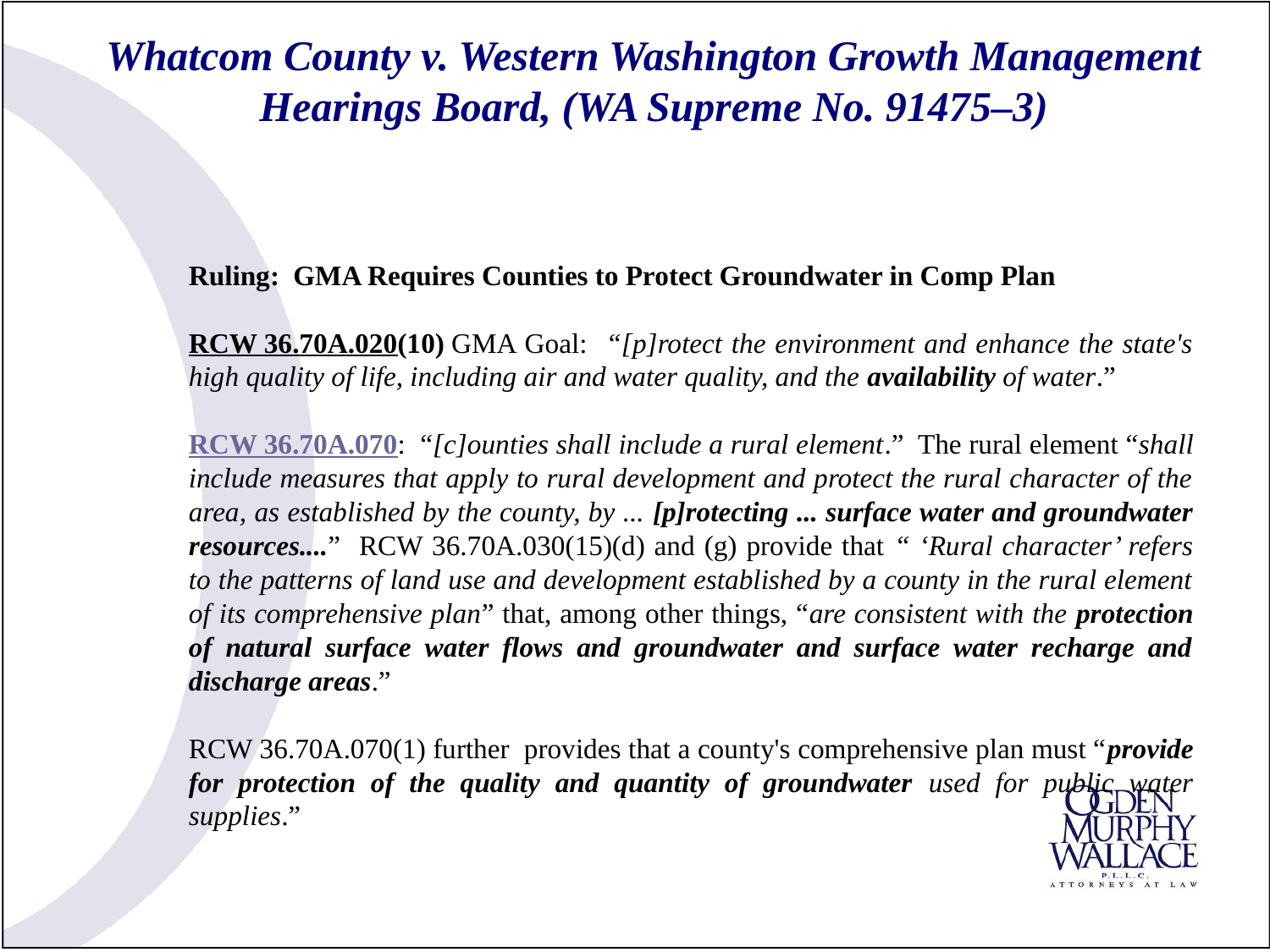

# Whatcom County v. Western Washington Growth Management Hearings Board, (WA Supreme No. 91475–3)

Ruling:  GMA Requires Counties to Protect Groundwater in Comp Plan

RCW 36.70A.020(10) GMA Goal:  “[p]rotect the environment and enhance the state's high quality of life, including air and water quality, and the availability of water.”

RCW 36.70A.070:  “[c]ounties shall include a rural element.”  The rural element “shall include measures that apply to rural development and protect the rural character of the area, as established by the county, by ... [p]rotecting ... surface water and groundwater resources....”  RCW 36.70A.030(15)(d) and (g) provide that “ ‘Rural character’ refers to the patterns of land use and development established by a county in the rural element of its comprehensive plan” that, among other things, “are consistent with the protection of natural surface water flows and groundwater and surface water recharge and discharge areas.”

RCW 36.70A.070(1) further  provides that a county's comprehensive plan must “provide for protection of the quality and quantity of groundwater used for public water supplies.”